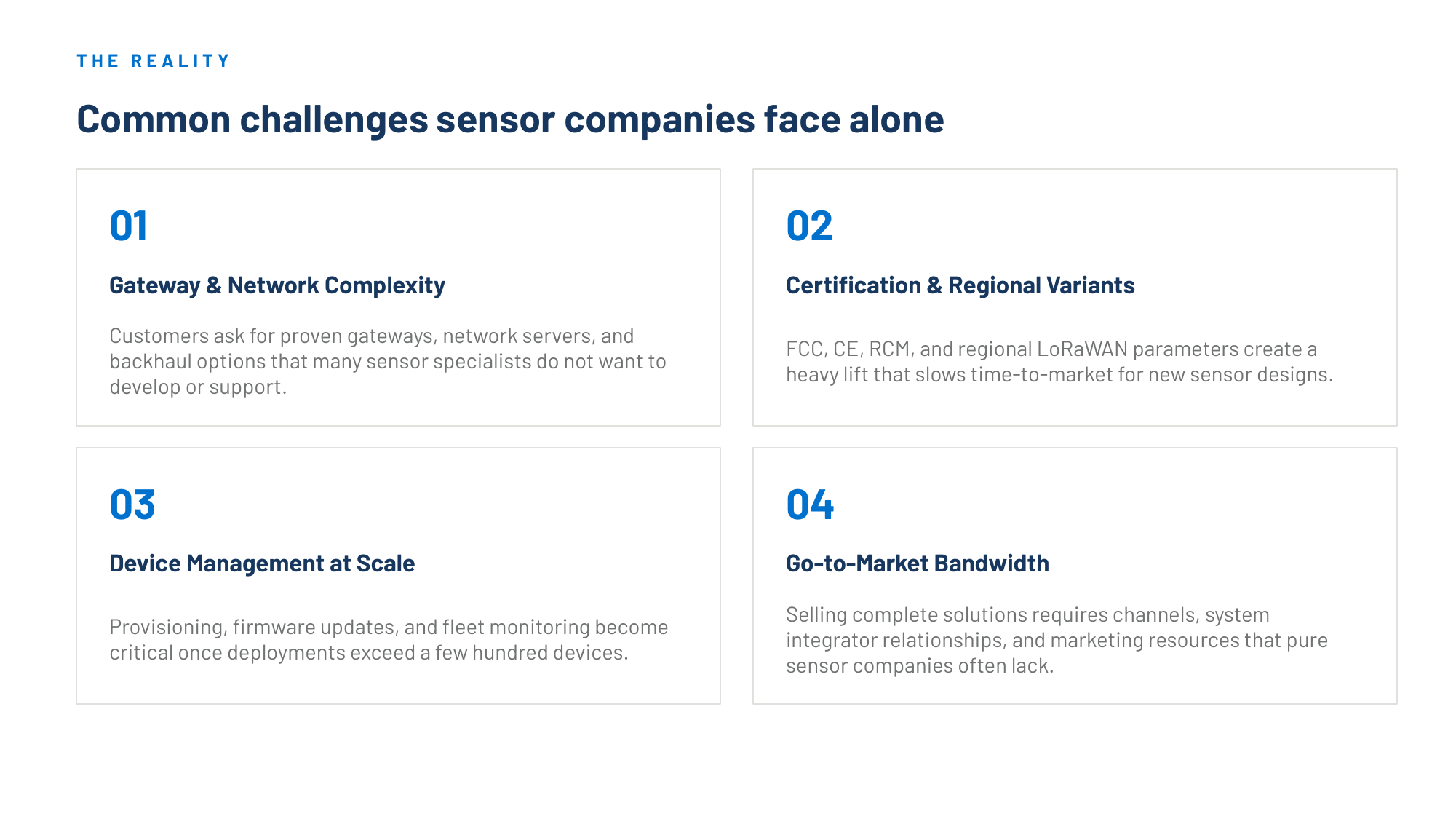

THE REALITY
Common challenges sensor companies face alone

01
02
Gateway & Network Complexity
Certification & Regional Variants
Customers ask for proven gateways, network servers, and backhaul options that many sensor specialists do not want to develop or support.
FCC, CE, RCM, and regional LoRaWAN parameters create a heavy lift that slows time-to-market for new sensor designs.

03
04
Device Management at Scale
Go-to-Market Bandwidth
Provisioning, firmware updates, and fleet monitoring become critical once deployments exceed a few hundred devices.
Selling complete solutions requires channels, system integrator relationships, and marketing resources that pure sensor companies often lack.